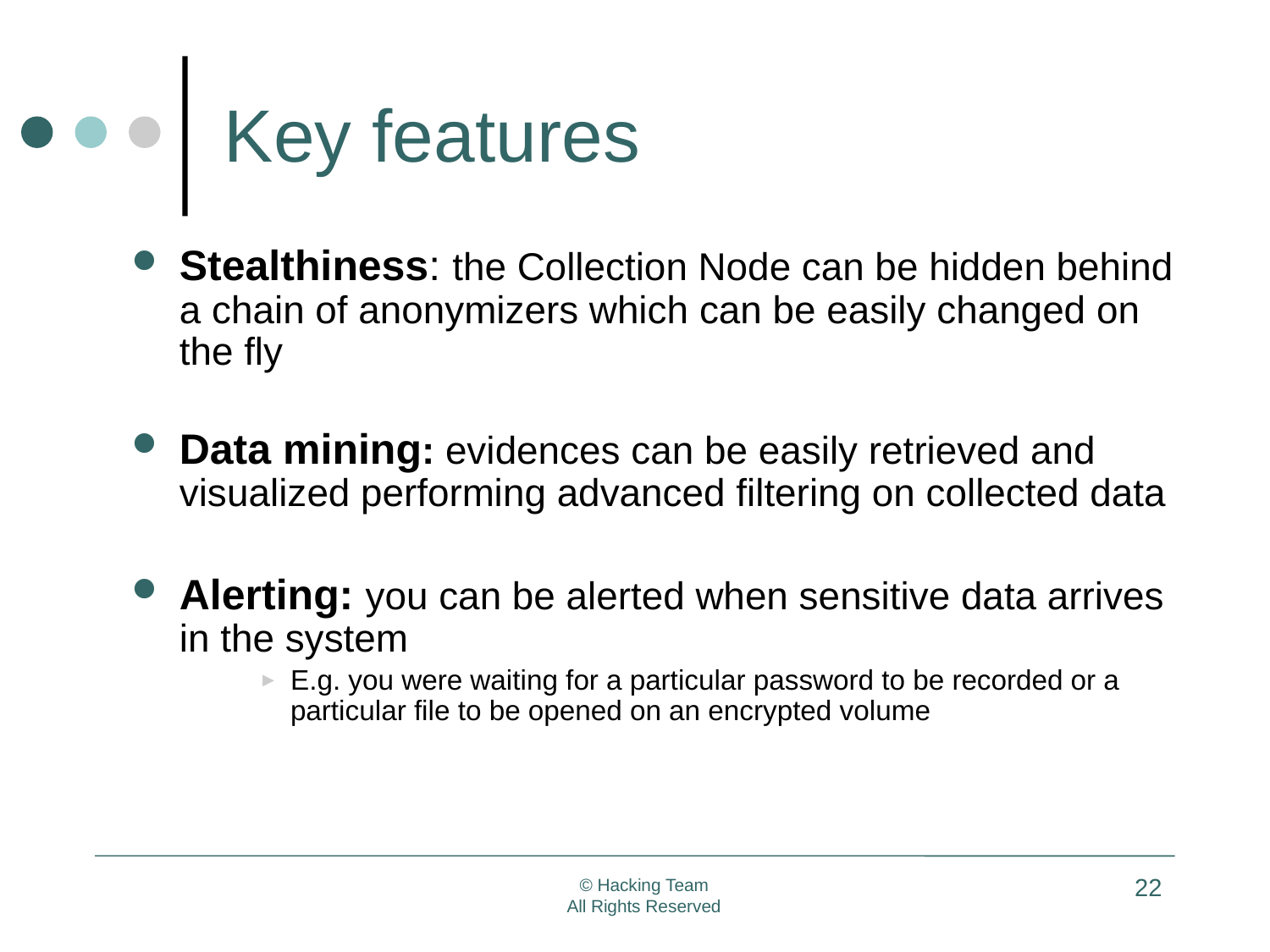

# Key features
Stealthiness: the Collection Node can be hidden behind a chain of anonymizers which can be easily changed on the fly

Data mining: evidences can be easily retrieved and visualized performing advanced filtering on collected data

Alerting: you can be alerted when sensitive data arrives in the system
E.g. you were waiting for a particular password to be recorded or a particular file to be opened on an encrypted volume

22
© Hacking Team
All Rights Reserved